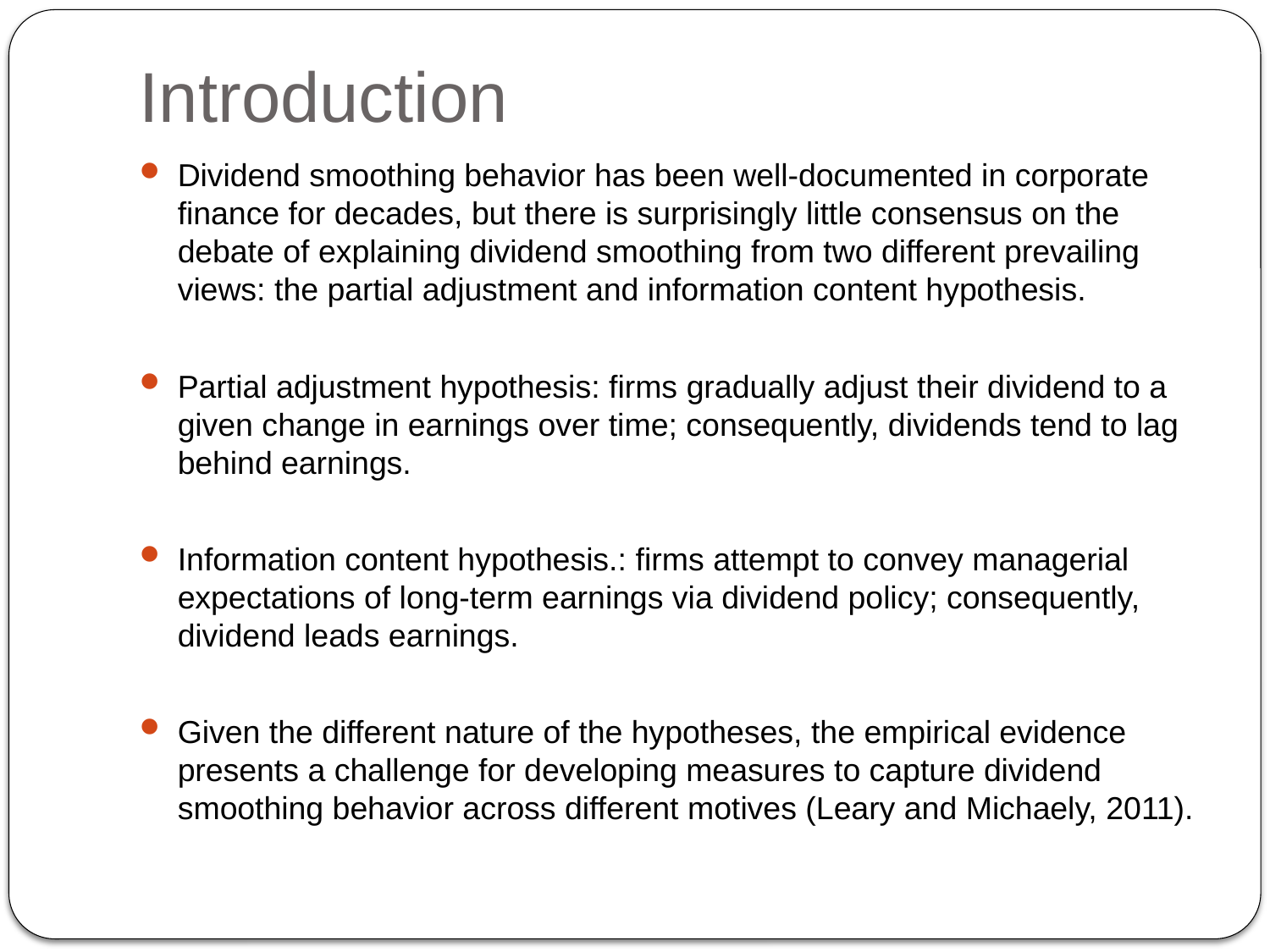

# Introduction
Dividend smoothing behavior has been well-documented in corporate finance for decades, but there is surprisingly little consensus on the debate of explaining dividend smoothing from two different prevailing views: the partial adjustment and information content hypothesis.

Partial adjustment hypothesis: firms gradually adjust their dividend to a given change in earnings over time; consequently, dividends tend to lag behind earnings.

Information content hypothesis.: firms attempt to convey managerial expectations of long-term earnings via dividend policy; consequently, dividend leads earnings.

Given the different nature of the hypotheses, the empirical evidence presents a challenge for developing measures to capture dividend smoothing behavior across different motives (Leary and Michaely, 2011).